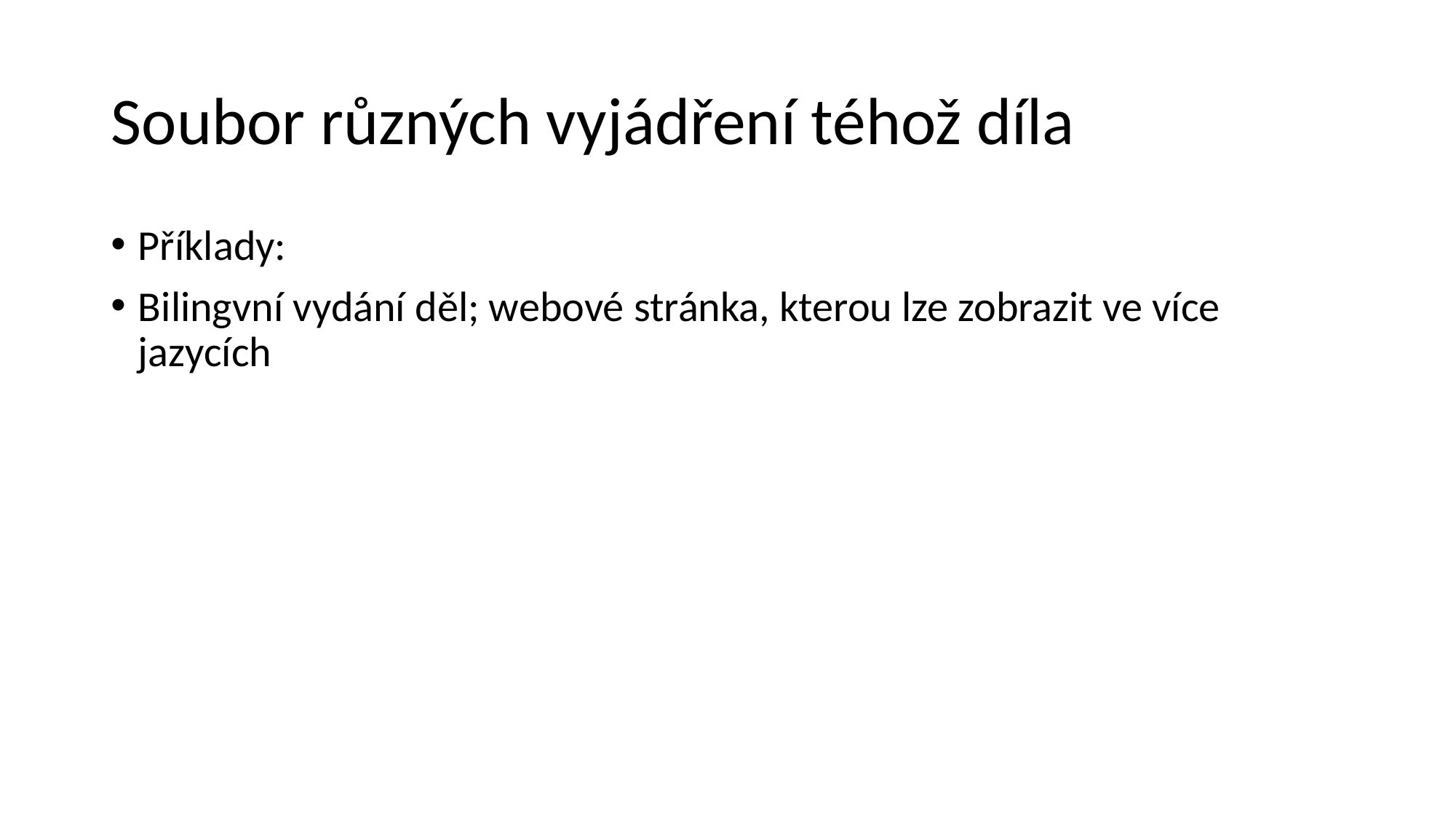

# Soubor různých vyjádření téhož díla
Příklady:
Bilingvní vydání děl; webové stránka, kterou lze zobrazit ve více jazycích